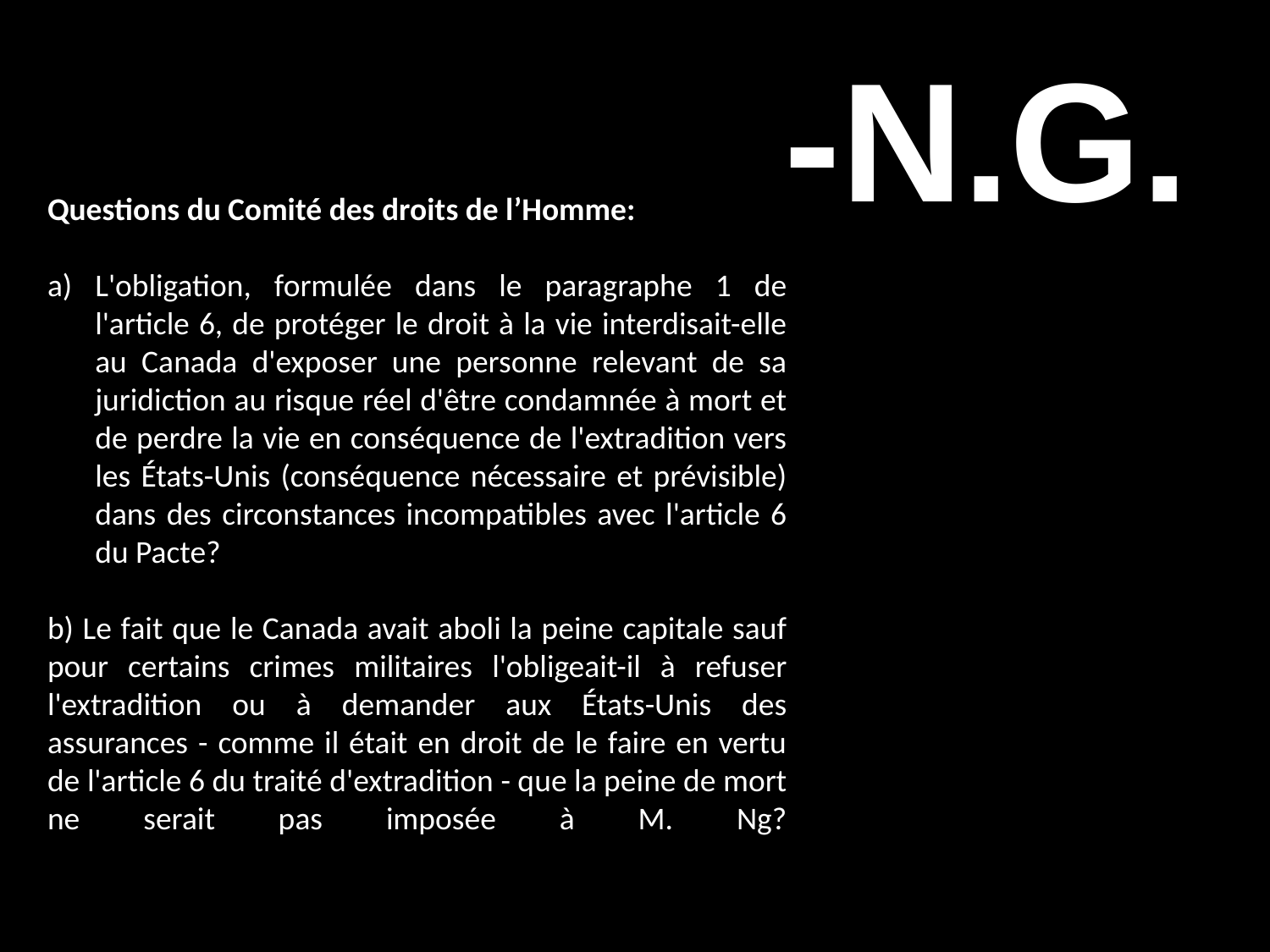

--N.G.
Questions du Comité des droits de l’Homme:

L'obligation, formulée dans le paragraphe 1 de l'article 6, de protéger le droit à la vie interdisait-elle au Canada d'exposer une personne relevant de sa juridiction au risque réel d'être condamnée à mort et de perdre la vie en conséquence de l'extradition vers les États-Unis (conséquence nécessaire et prévisible) dans des circonstances incompatibles avec l'article 6 du Pacte?

b) Le fait que le Canada avait aboli la peine capitale sauf pour certains crimes militaires l'obligeait-il à refuser l'extradition ou à demander aux États-Unis des assurances - comme il était en droit de le faire en vertu de l'article 6 du traité d'extradition - que la peine de mort ne serait pas imposée à M. Ng?